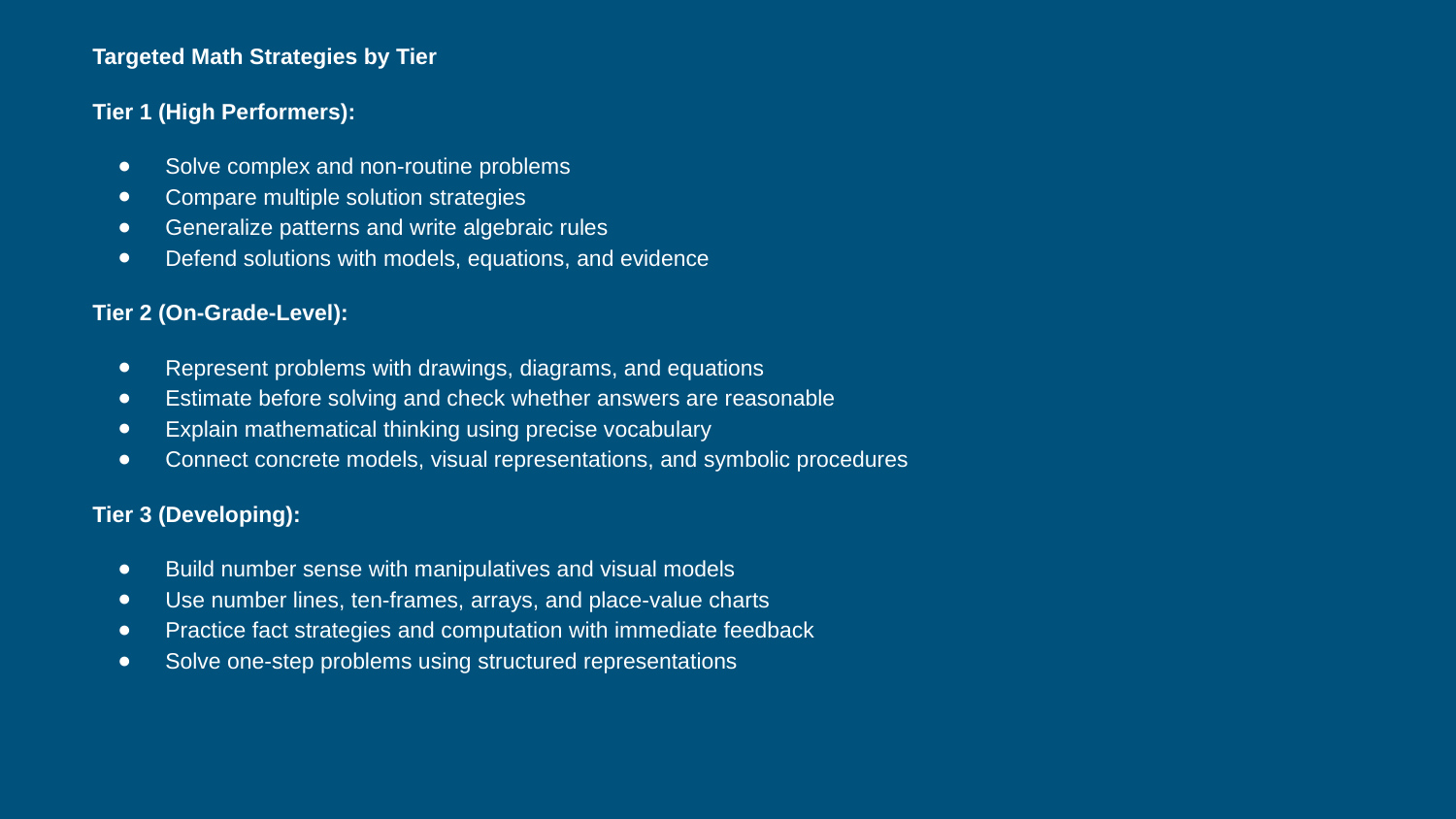

# Targeted Math Strategies by Tier
Tier 1 (High Performers):
Solve complex and non-routine problems
Compare multiple solution strategies
Generalize patterns and write algebraic rules
Defend solutions with models, equations, and evidence
Tier 2 (On-Grade-Level):
Represent problems with drawings, diagrams, and equations
Estimate before solving and check whether answers are reasonable
Explain mathematical thinking using precise vocabulary
Connect concrete models, visual representations, and symbolic procedures
Tier 3 (Developing):
Build number sense with manipulatives and visual models
Use number lines, ten-frames, arrays, and place-value charts
Practice fact strategies and computation with immediate feedback
Solve one-step problems using structured representations